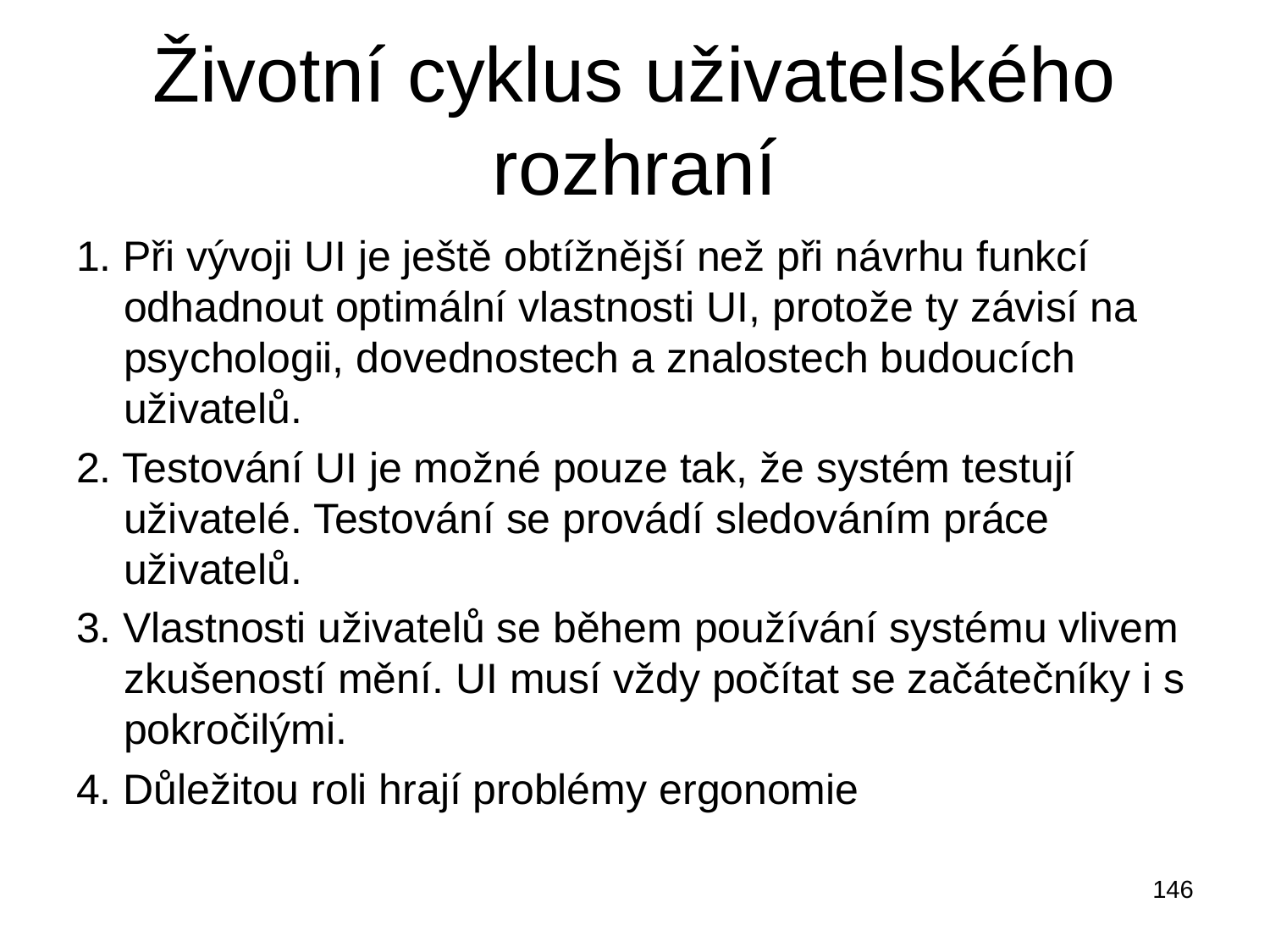

# Životní cyklus uživatelského rozhraní
1. Při vývoji UI je ještě obtížnější než při návrhu funkcí odhadnout optimální vlastnosti UI, protože ty závisí na psychologii, dovednostech a znalostech budoucích uživatelů.
2. Testování UI je možné pouze tak, že systém testují uživatelé. Testování se provádí sledováním práce uživatelů.
3. Vlastnosti uživatelů se během používání systému vlivem zkušeností mění. UI musí vždy počítat se začátečníky i s pokročilými.
4. Důležitou roli hrají problémy ergonomie
146